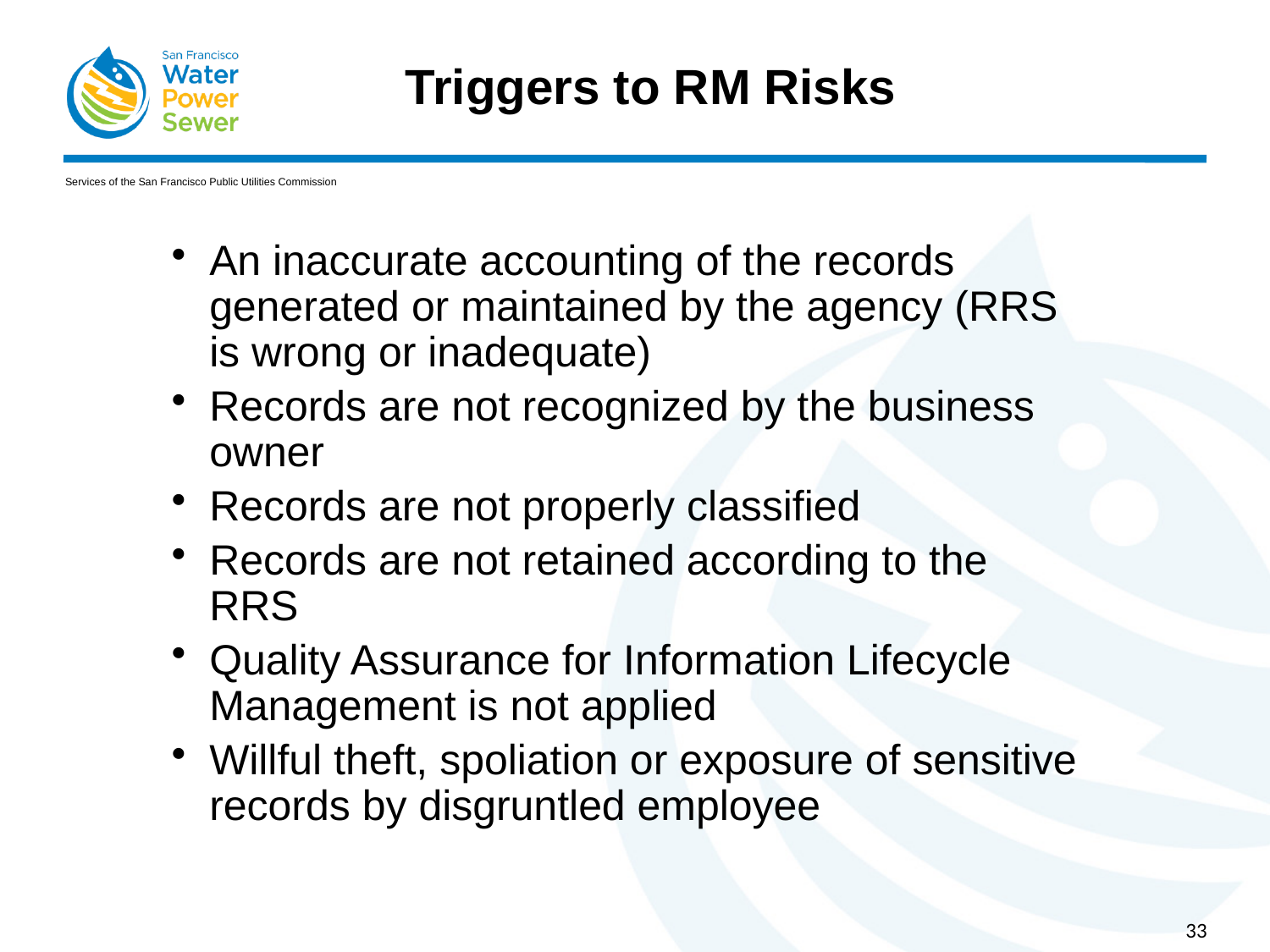

# Triggers to RM Risks
An inaccurate accounting of the records generated or maintained by the agency (RRS is wrong or inadequate)
Records are not recognized by the business owner
Records are not properly classified
Records are not retained according to the RRS
Quality Assurance for Information Lifecycle Management is not applied
Willful theft, spoliation or exposure of sensitive records by disgruntled employee

33